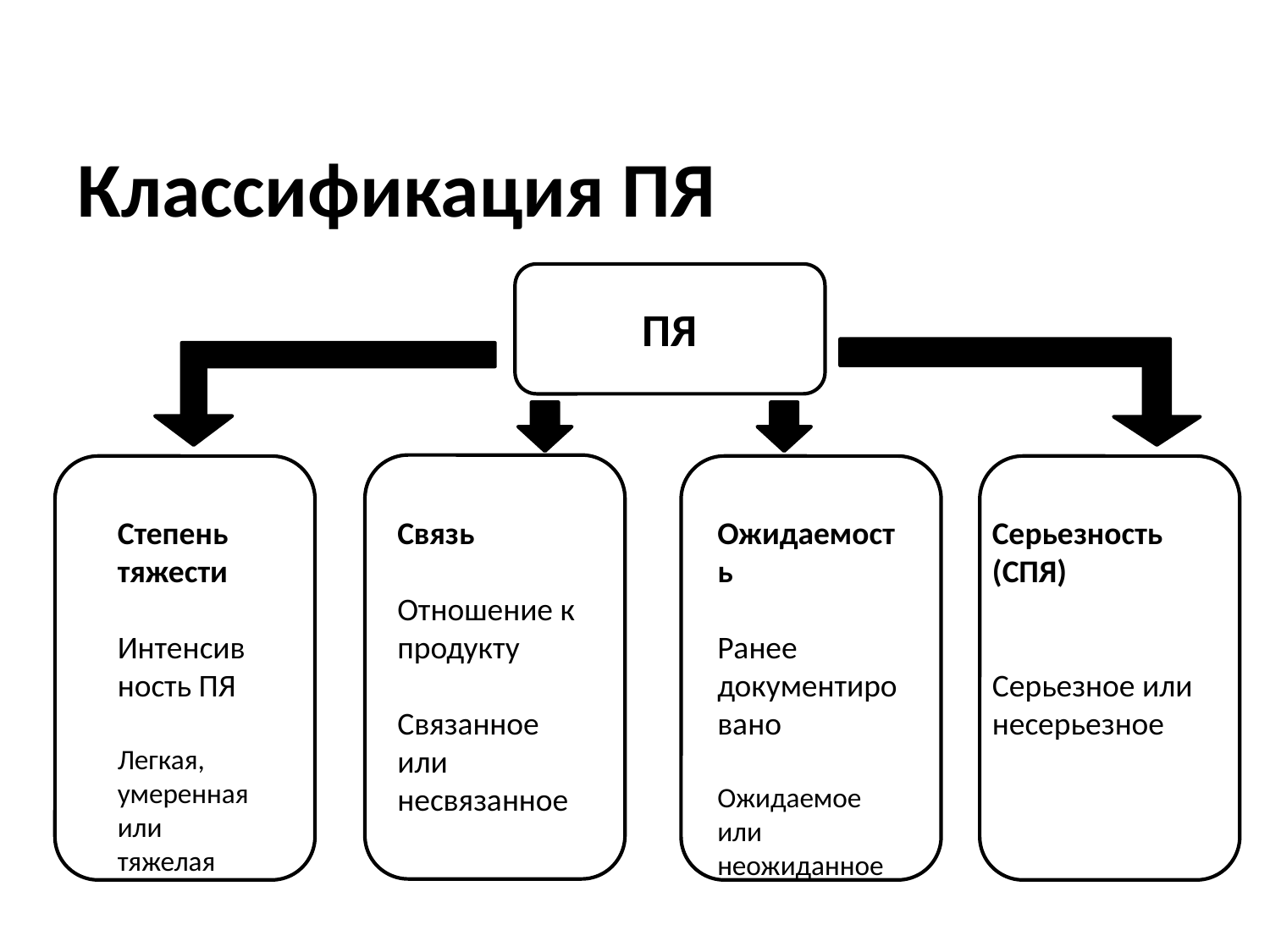

Классификация ПЯ

ПЯ

Степень тяжести

Интенсивность ПЯ

Легкая, умеренная или тяжелая
Связь

Отношение к продукту

Связанное или несвязанное
Ожидаемость

Ранее документировано

Ожидаемое или неожиданное
Серьезность (СПЯ)

Серьезное или несерьезное